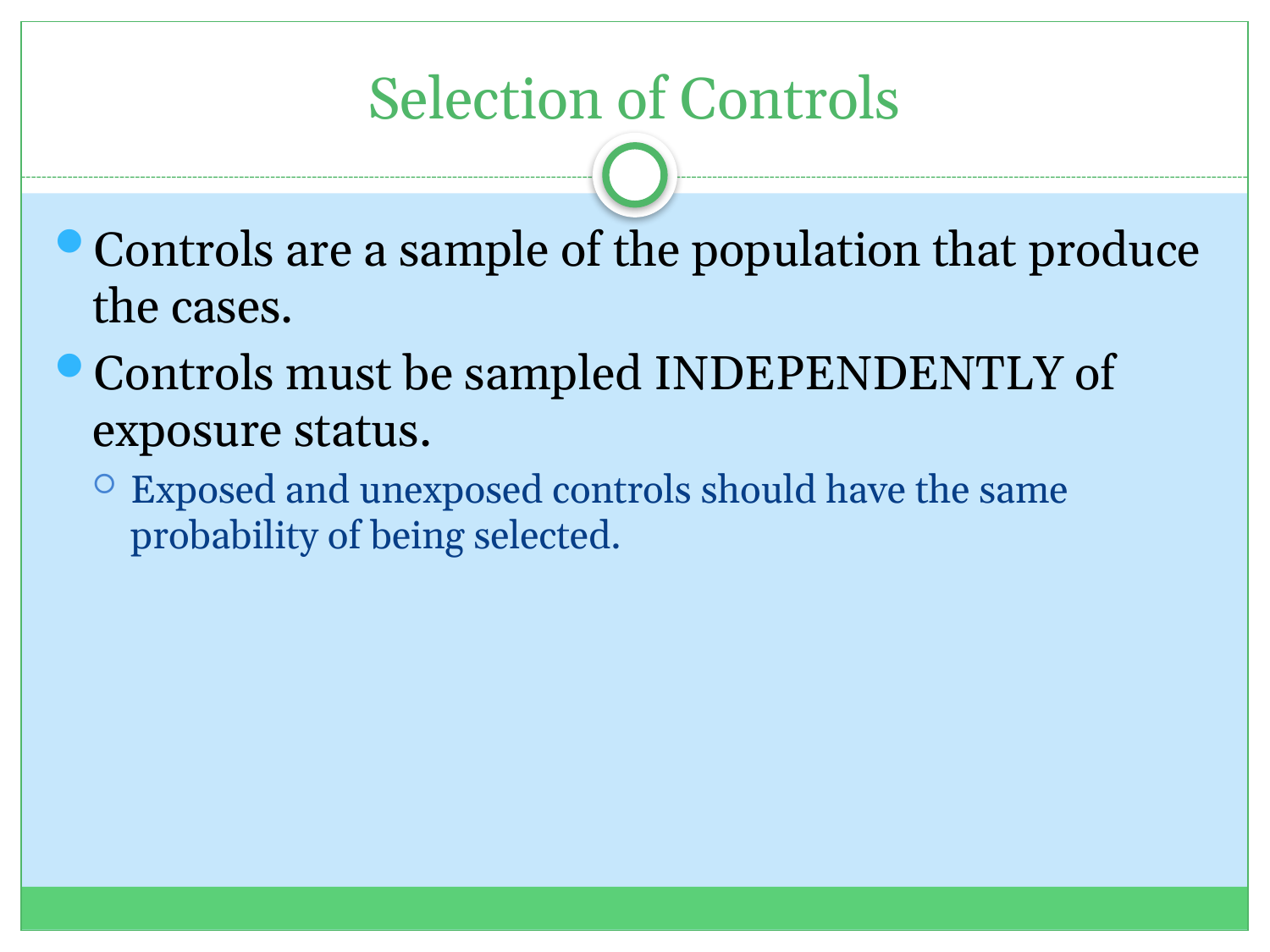

# Selection of Controls
Controls are a sample of the population that produce the cases.
Controls must be sampled INDEPENDENTLY of exposure status.
Exposed and unexposed controls should have the same probability of being selected.